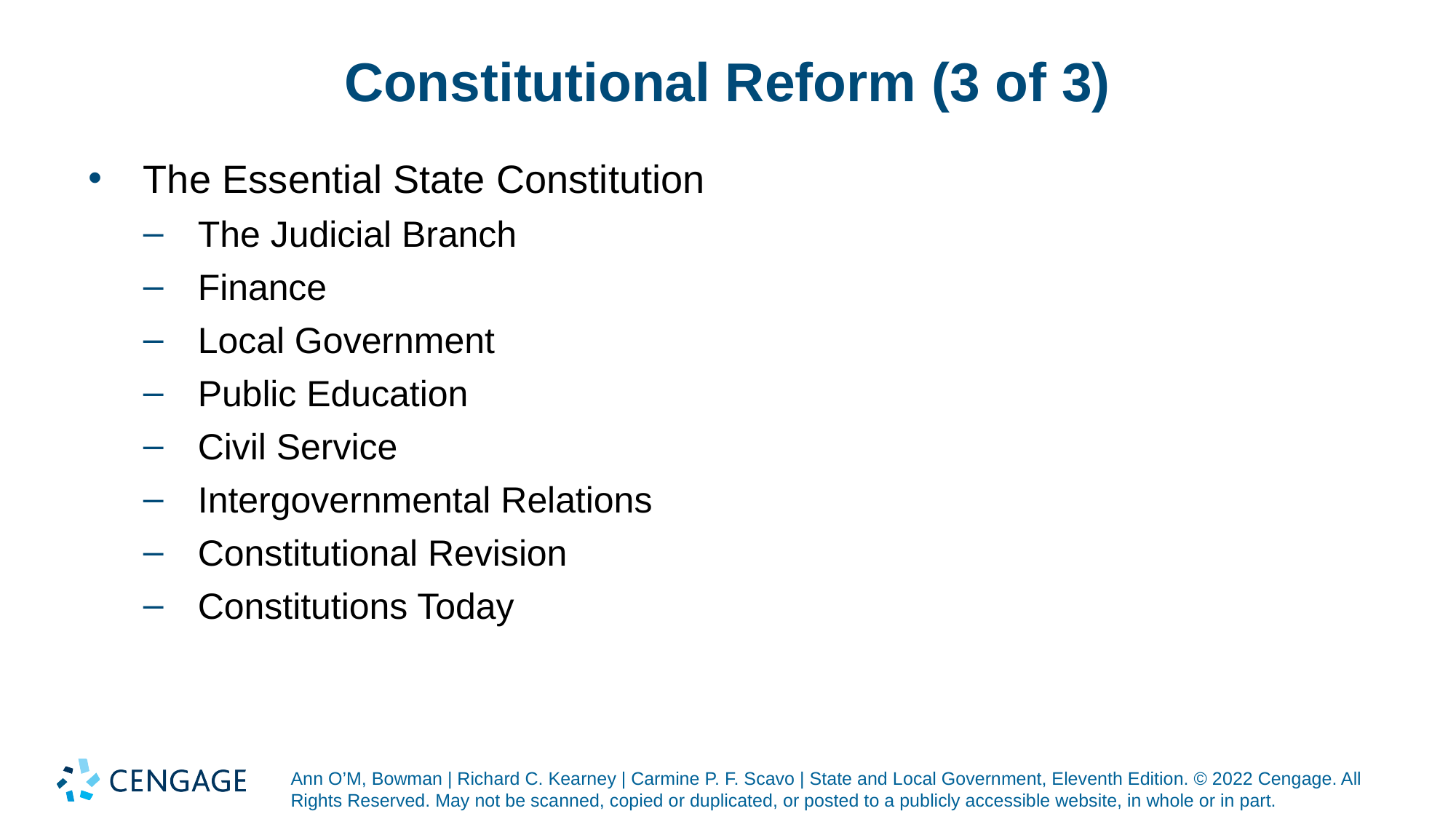

# Constitutional Reform (3 of 3)
The Essential State Constitution
The Judicial Branch
Finance
Local Government
Public Education
Civil Service
Intergovernmental Relations
Constitutional Revision
Constitutions Today